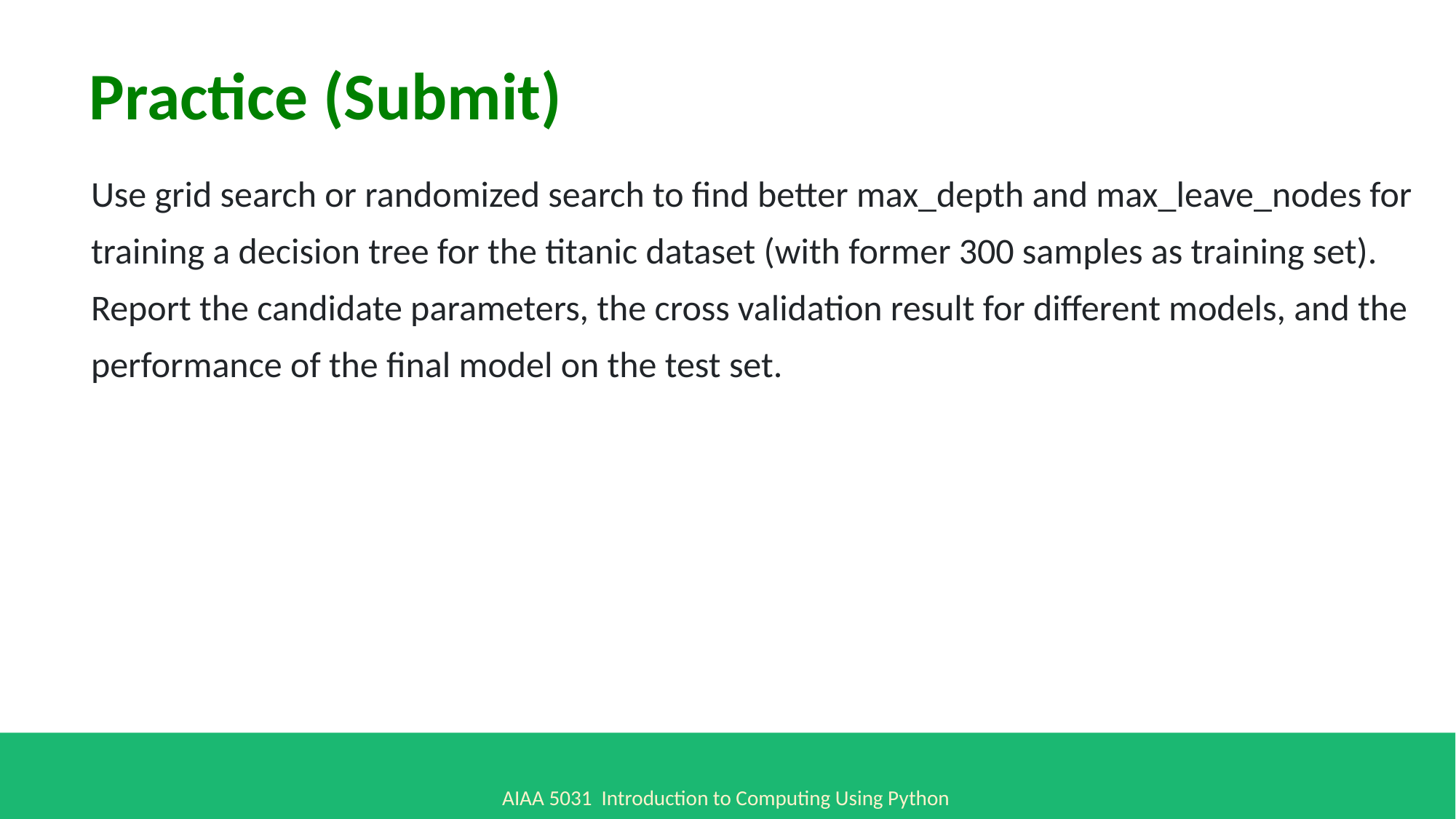

Practice (Submit)
Use grid search or randomized search to find better max_depth and max_leave_nodes for training a decision tree for the titanic dataset (with former 300 samples as training set). Report the candidate parameters, the cross validation result for different models, and the performance of the final model on the test set.
AIAA 5031  Introduction to Computing Using Python